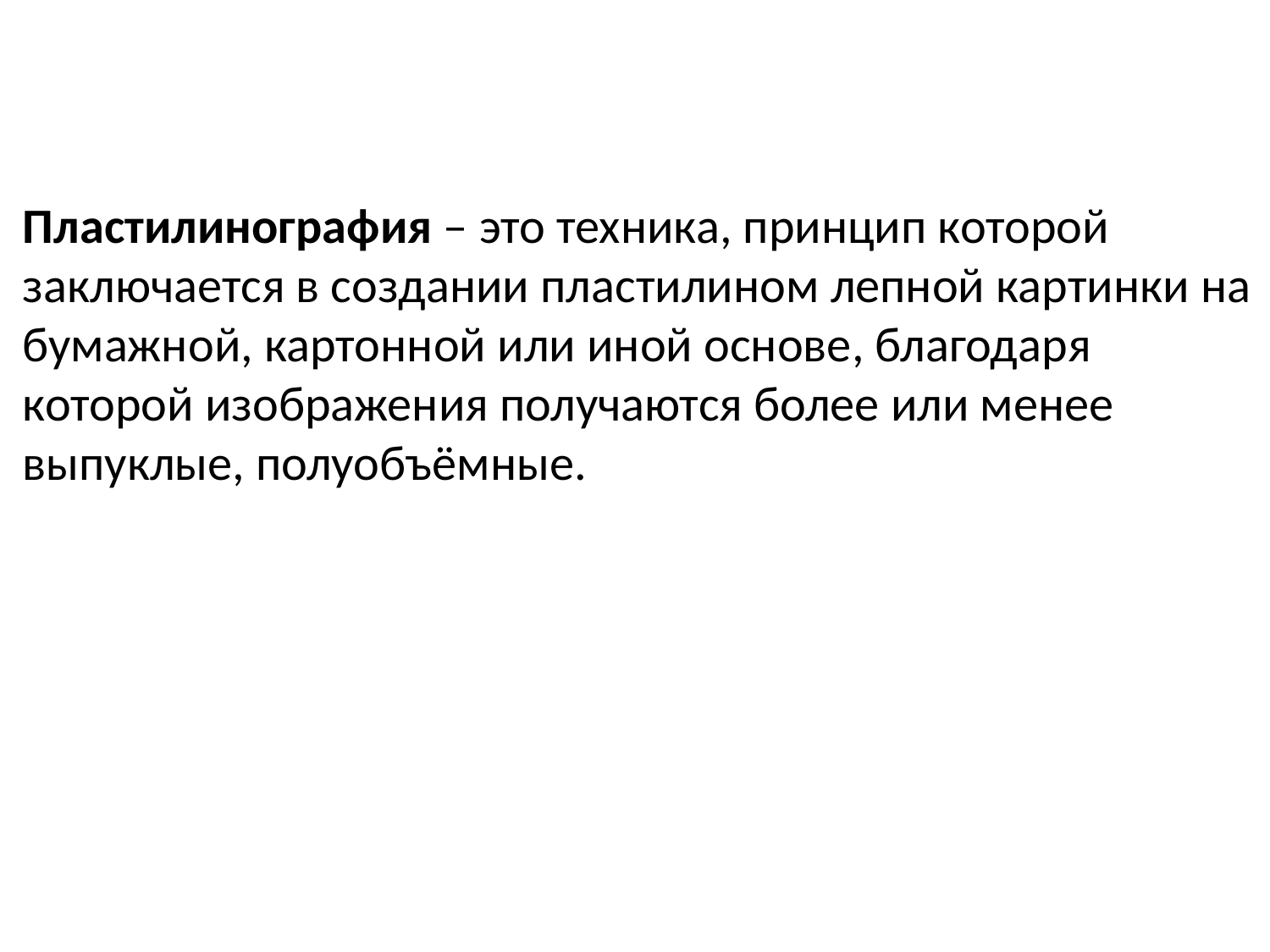

Пластилинография – это техника, принцип которой заключается в создании пластилином лепной картинки на бумажной, картонной или иной основе, благодаря которой изображения получаются более или менее выпуклые, полуобъёмные.